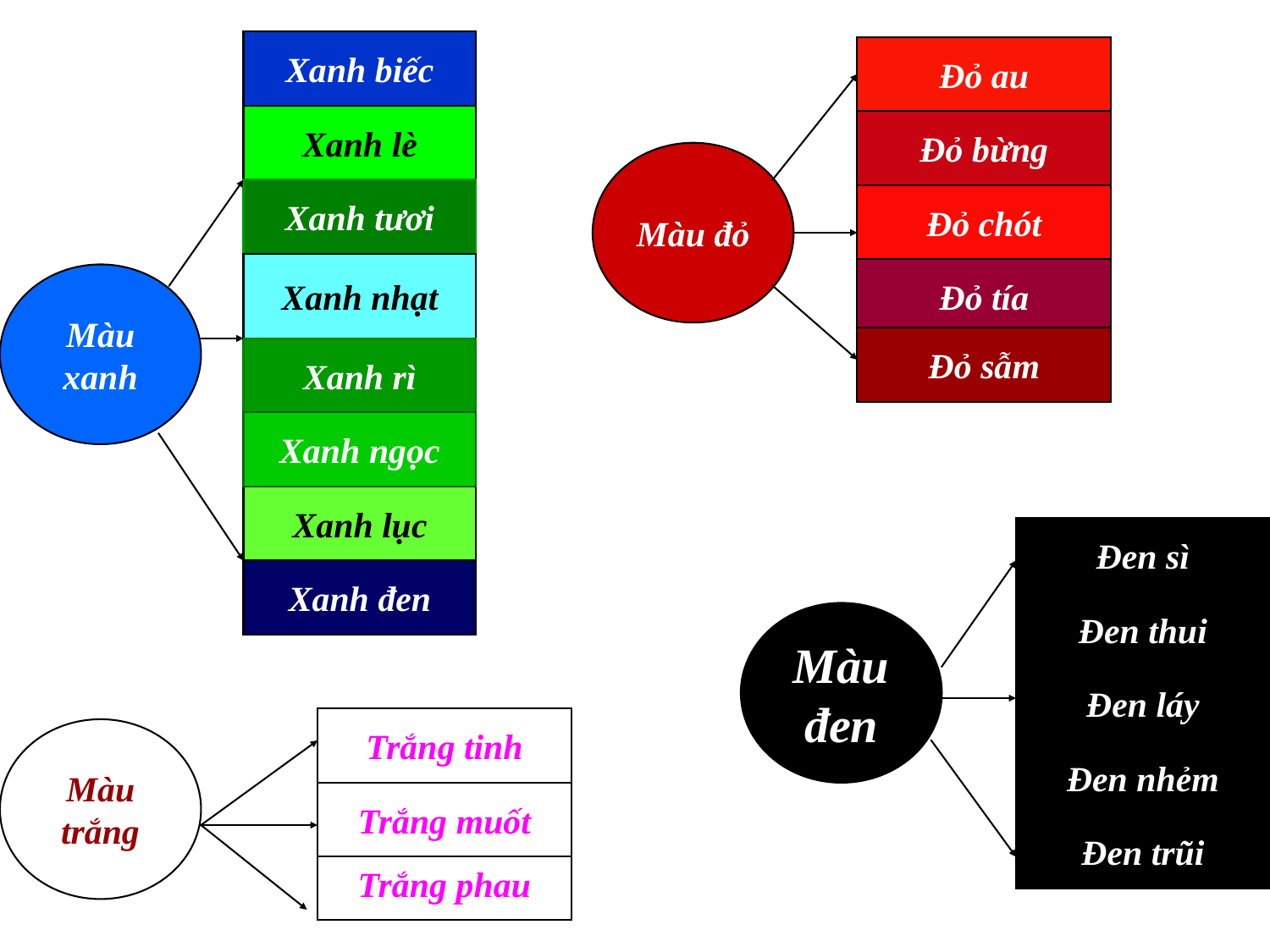

Xanh biếc
Đỏ au
Xanh lè
Đỏ bừng
Màu đỏ
Xanh tươi
Đỏ chót
Xanh nhạt
Đỏ tía
Màu xanh
Đỏ sẫm
Xanh rì
Xanh ngọc
Xanh lục
Đen sì
Xanh đen
Đen thui
Màu đen
Đen láy
Trắng tinh
Màu trắng
Đen nhẻm
Trắng muốt
Đen trũi
Trắng phau